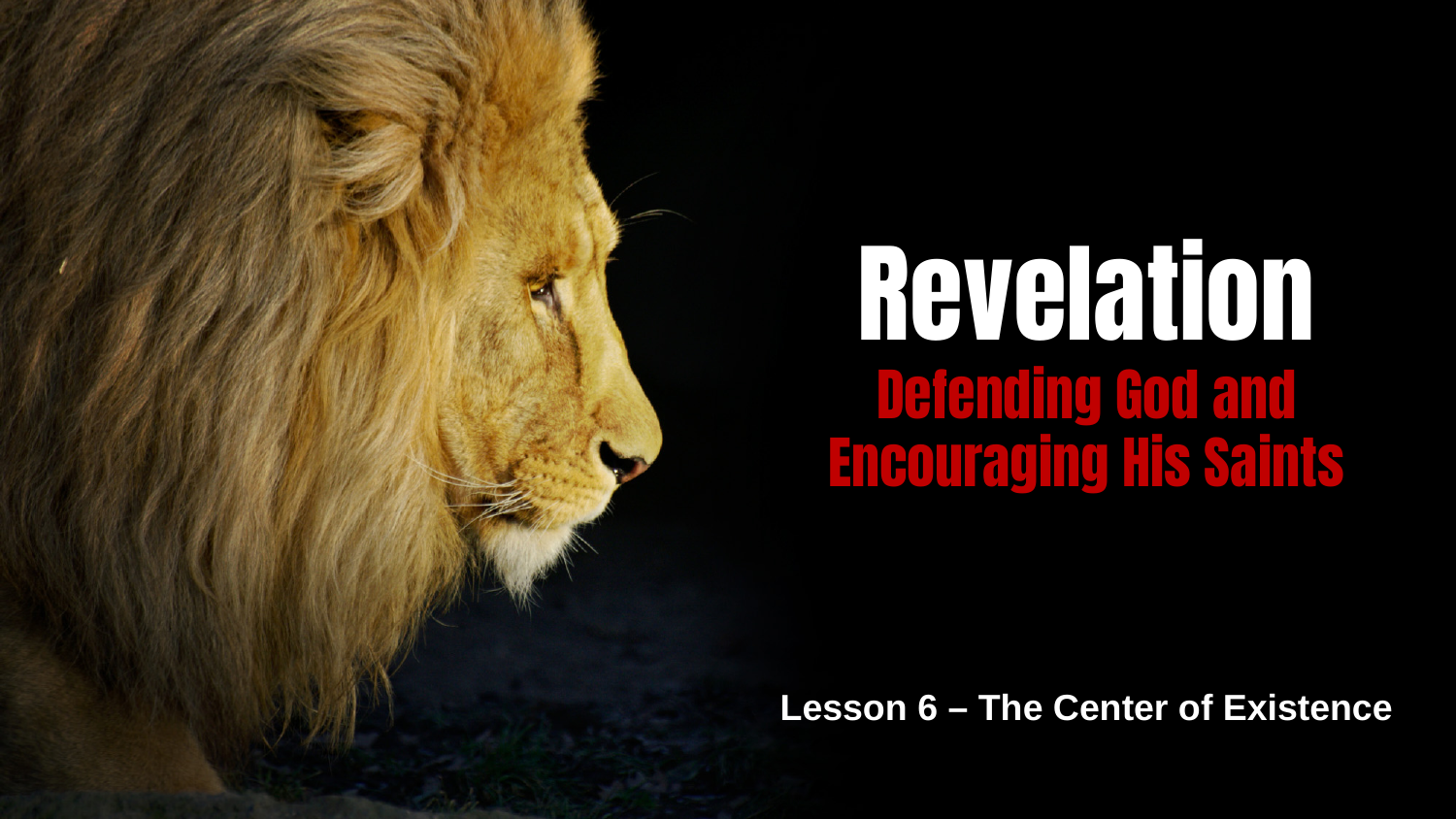

# Revelation Defending God and Encouraging His Saints
Lesson 6 – The Center of Existence